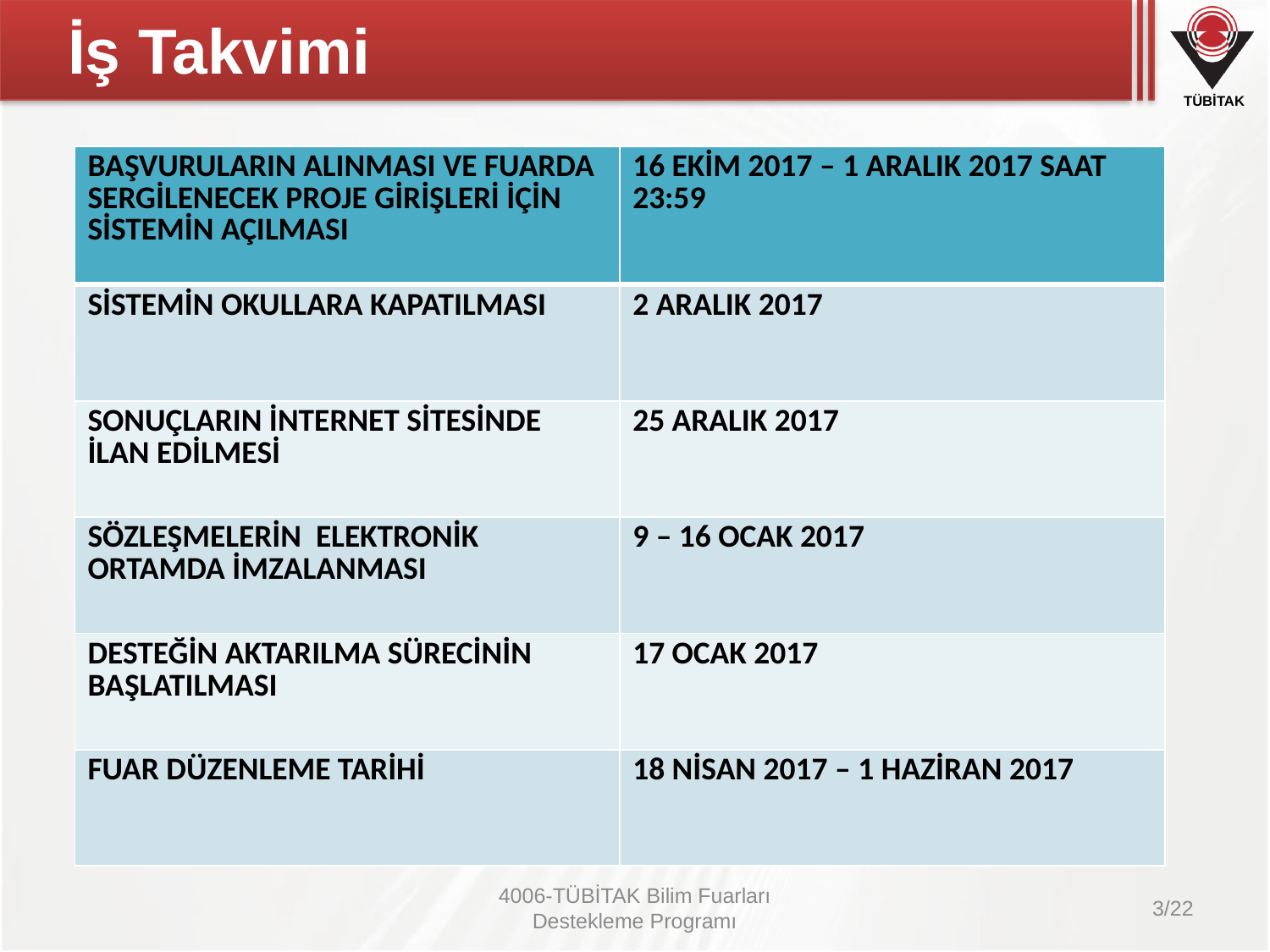

# İş Takvimi

| BAŞVURULARIN ALINMASI VE FUARDA SERGİLENECEK PROJE GİRİŞLERİ İÇİN SİSTEMİN AÇILMASI | 16 EKİM 2017 – 1 ARALIK 2017 SAAT 23:59 |
| --- | --- |
| SİSTEMİN OKULLARA KAPATILMASI | 2 ARALIK 2017 |
| SONUÇLARIN İNTERNET SİTESİNDE İLAN EDİLMESİ | 25 ARALIK 2017 |
| SÖZLEŞMELERİN ELEKTRONİK ORTAMDA İMZALANMASI | 9 – 16 OCAK 2017 |
| DESTEĞİN AKTARILMA SÜRECİNİN BAŞLATILMASI | 17 OCAK 2017 |
| FUAR DÜZENLEME TARİHİ | 18 NİSAN 2017 – 1 HAZİRAN 2017 |
4006-TÜBİTAK Bilim Fuarları Destekleme Programı
3/22